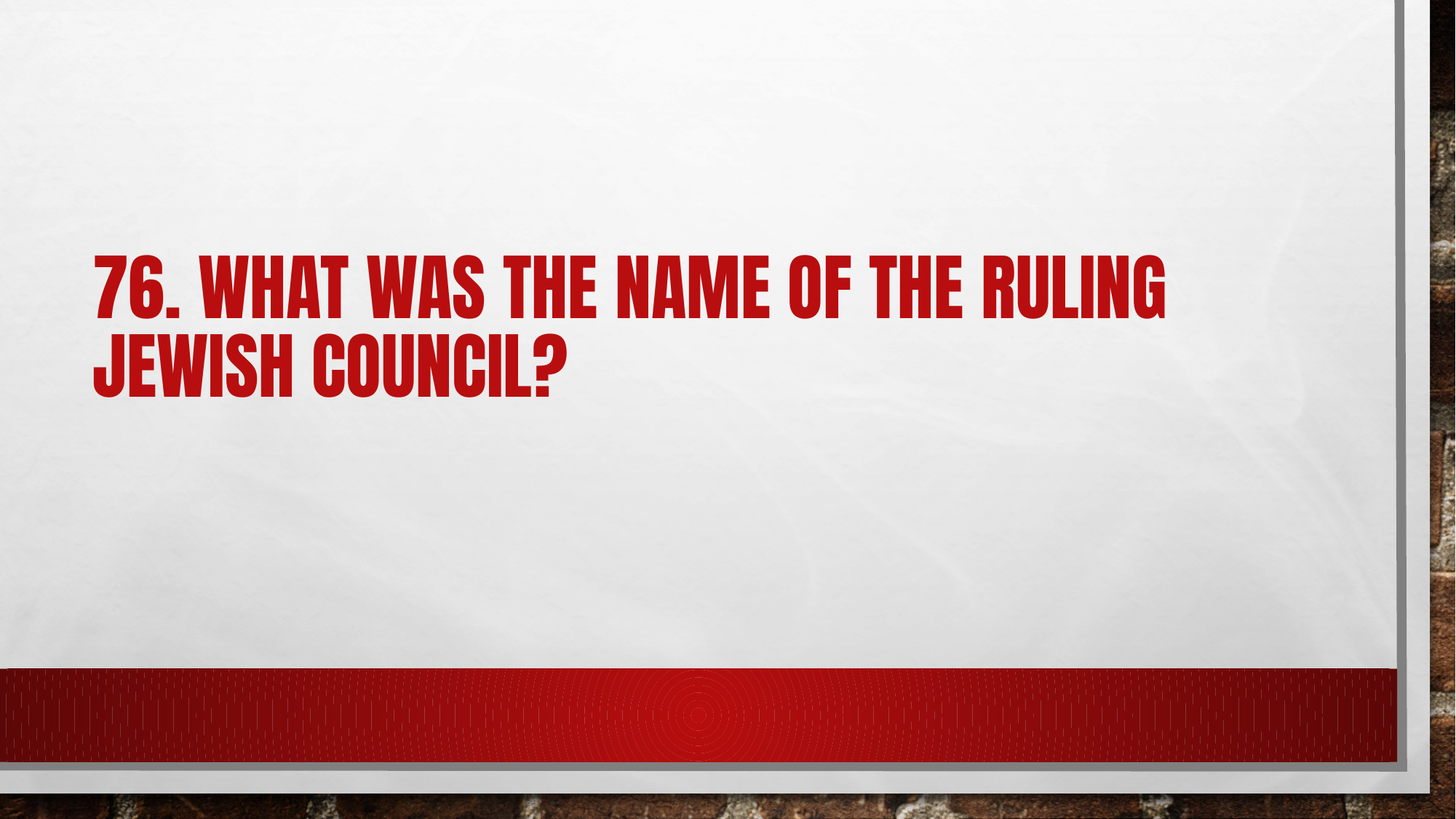

# 76. What was the name of the ruling Jewish council?